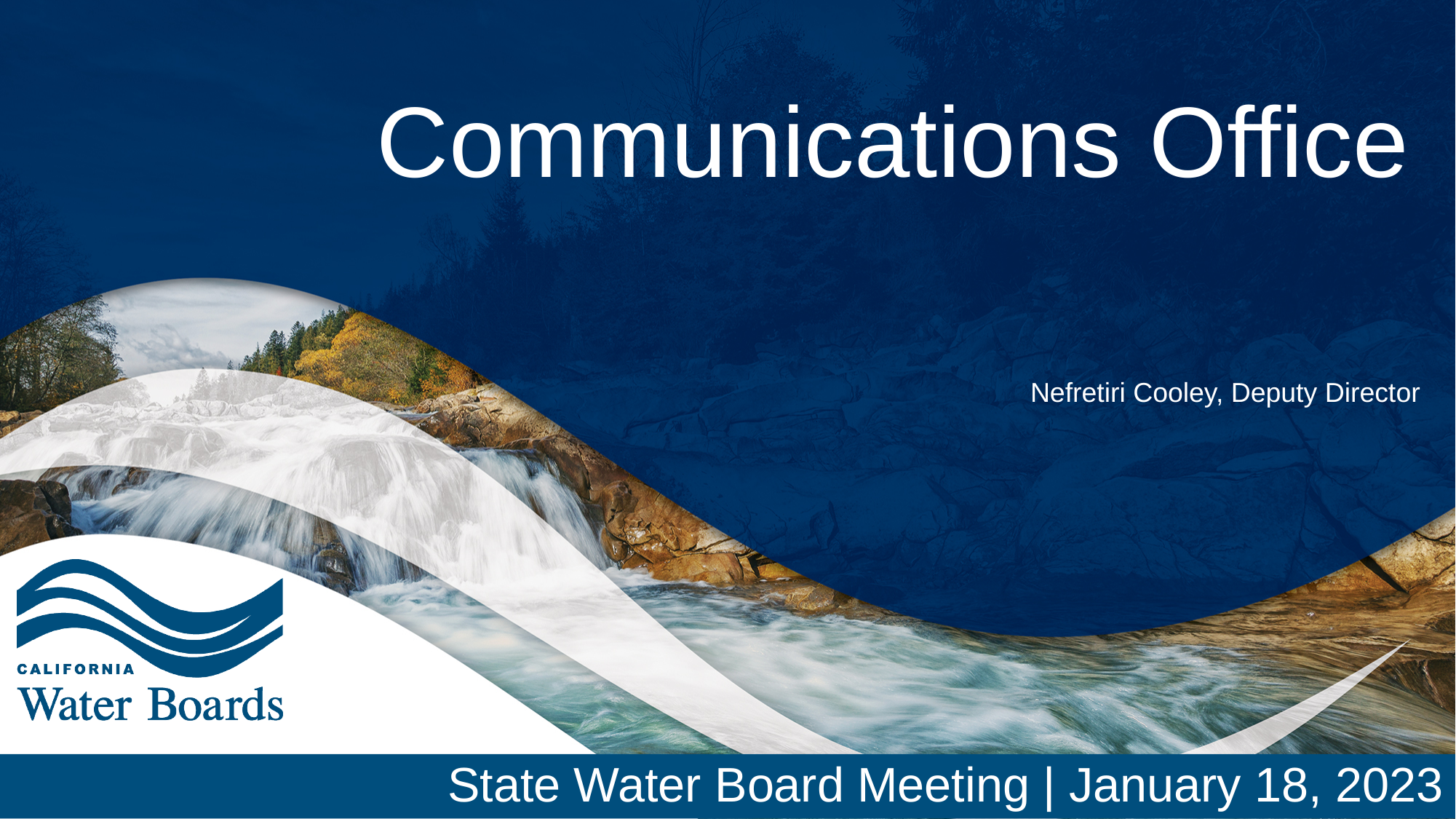

# Communications Office
Nefretiri Cooley, Deputy Director

State Water Board Meeting | January 18, 2023